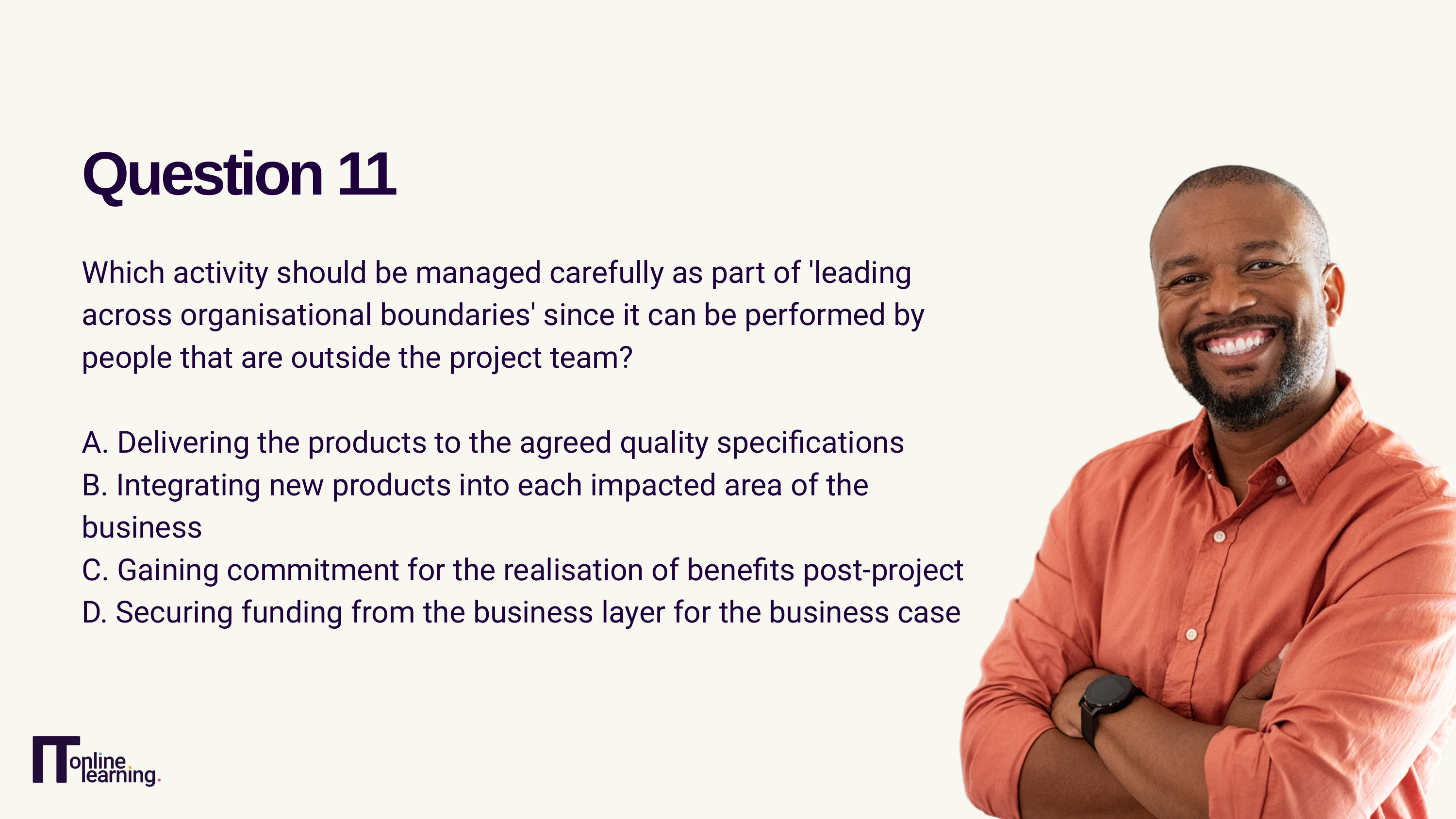

Question 11
Which activity should be managed carefully as part of 'leading across organisational boundaries' since it can be performed by people that are outside the project team?

A. Delivering the products to the agreed quality specifications
B. Integrating new products into each impacted area of the business
C. Gaining commitment for the realisation of benefits post-project
D. Securing funding from the business layer for the business case